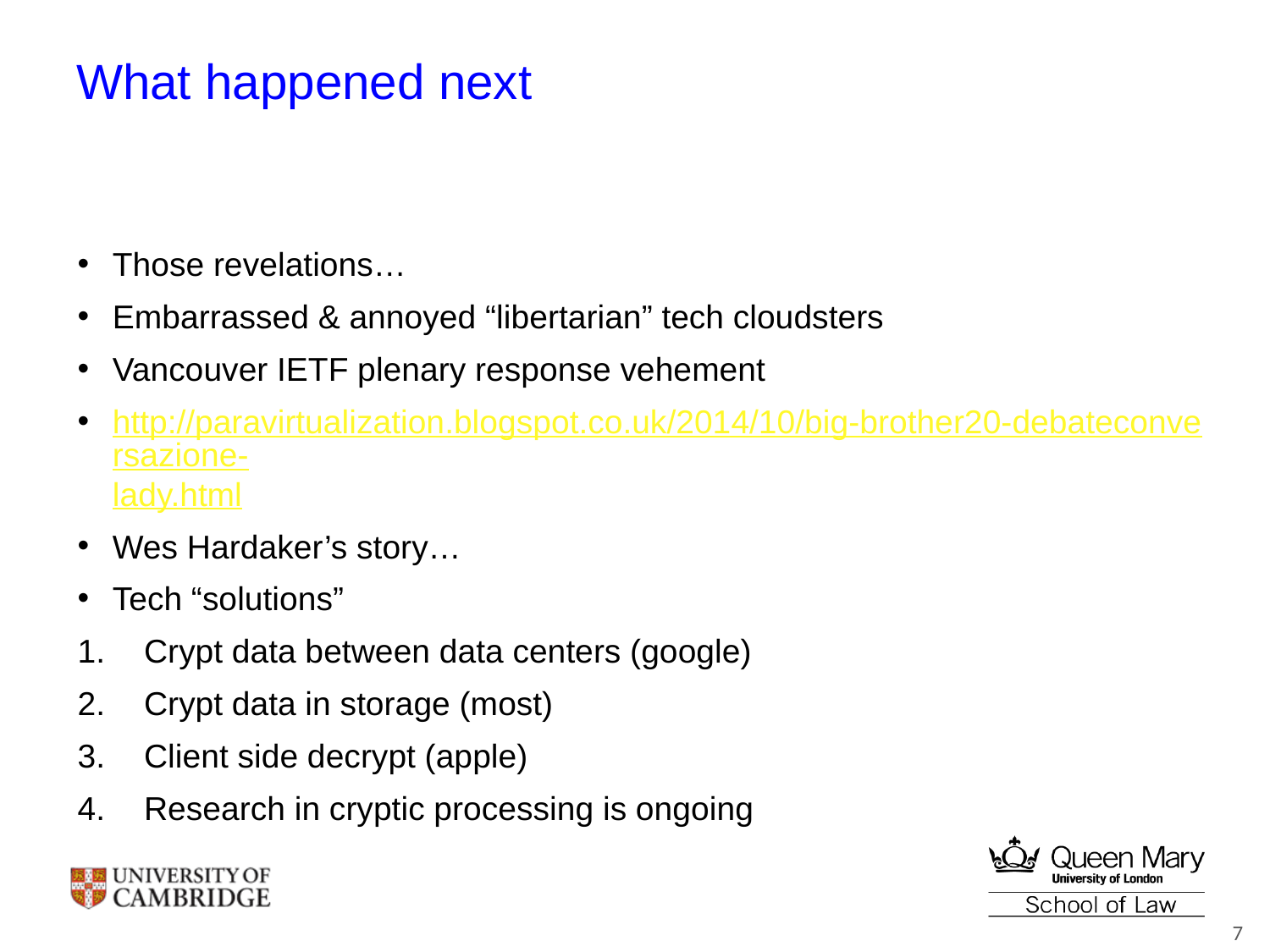

# What happened next
Those revelations…
Embarrassed & annoyed “libertarian” tech cloudsters
Vancouver IETF plenary response vehement
http://paravirtualization.blogspot.co.uk/2014/10/big-brother20-debateconversazione-lady.html
Wes Hardaker’s story…
Tech “solutions”
Crypt data between data centers (google)
Crypt data in storage (most)
Client side decrypt (apple)
Research in cryptic processing is ongoing

7